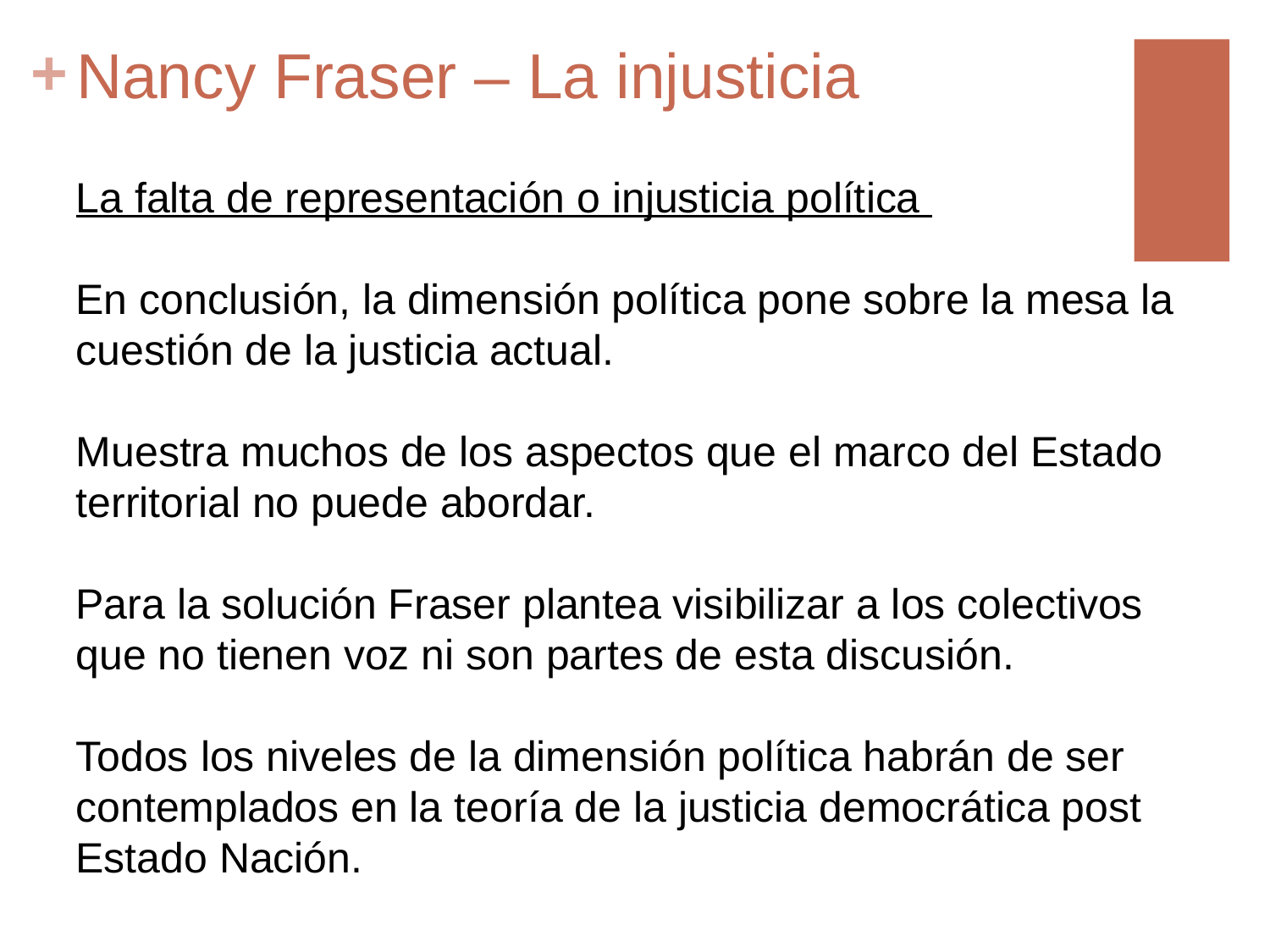

# Nancy Fraser – La injusticia
La falta de representación o injusticia política

En conclusión, la dimensión política pone sobre la mesa la cuestión de la justicia actual.

Muestra muchos de los aspectos que el marco del Estado territorial no puede abordar.

Para la solución Fraser plantea visibilizar a los colectivos que no tienen voz ni son partes de esta discusión.

Todos los niveles de la dimensión política habrán de ser contemplados en la teoría de la justicia democrática post Estado Nación.